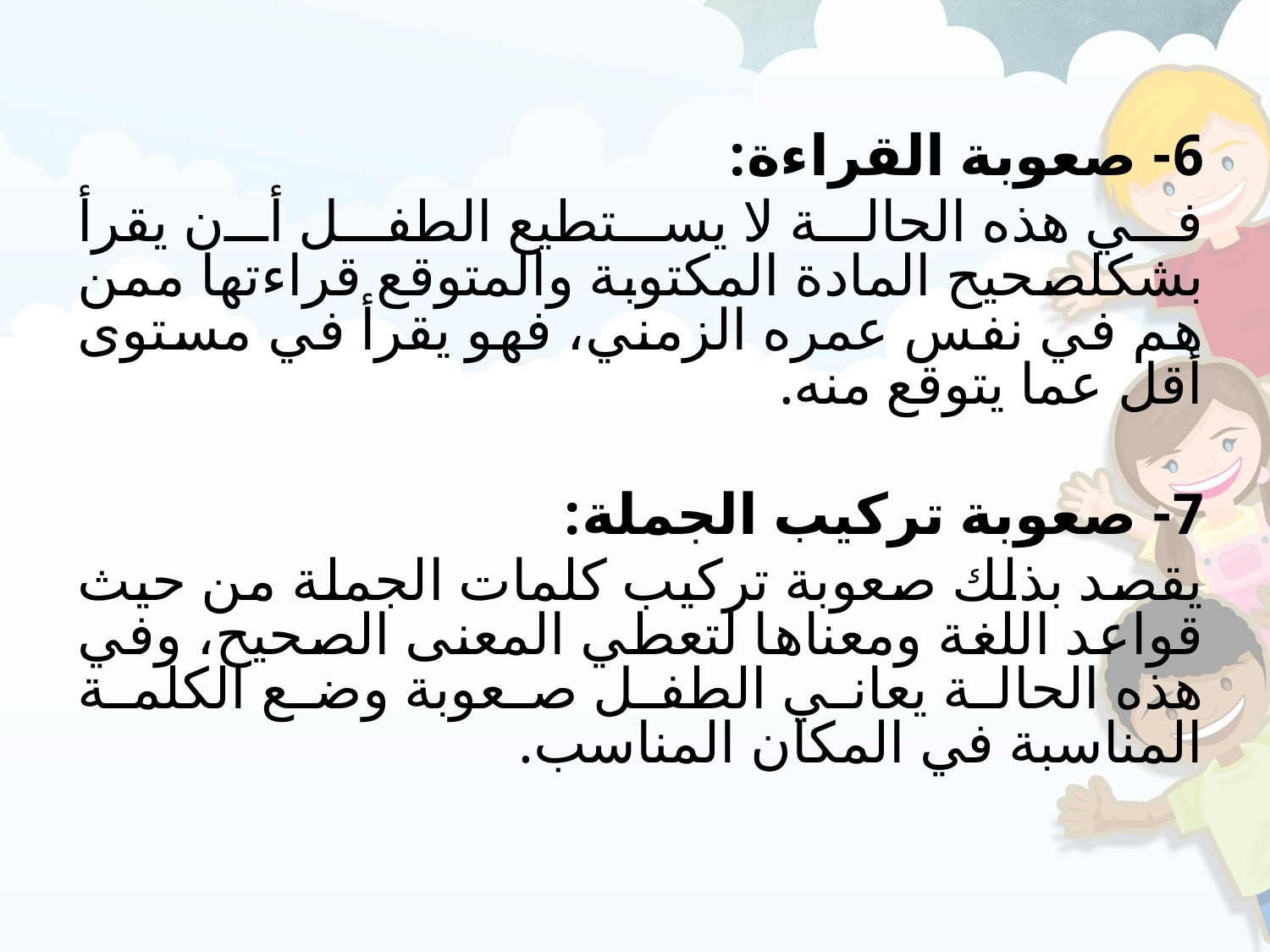

#
6- صعوبة القراءة:
في هذه الحالة لا يستطيع الطفل أن يقرأ بشكلصحيح المادة المكتوبة والمتوقع قراءتها ممن هم في نفس عمره الزمني، فهو يقرأ في مستوى أقل عما يتوقع منه.

7- صعوبة تركيب الجملة:
يقصد بذلك صعوبة تركيب كلمات الجملة من حيث قواعد اللغة ومعناها لتعطي المعنى الصحيح، وفي هذه الحالة يعاني الطفل صعوبة وضع الكلمة المناسبة في المكان المناسب.